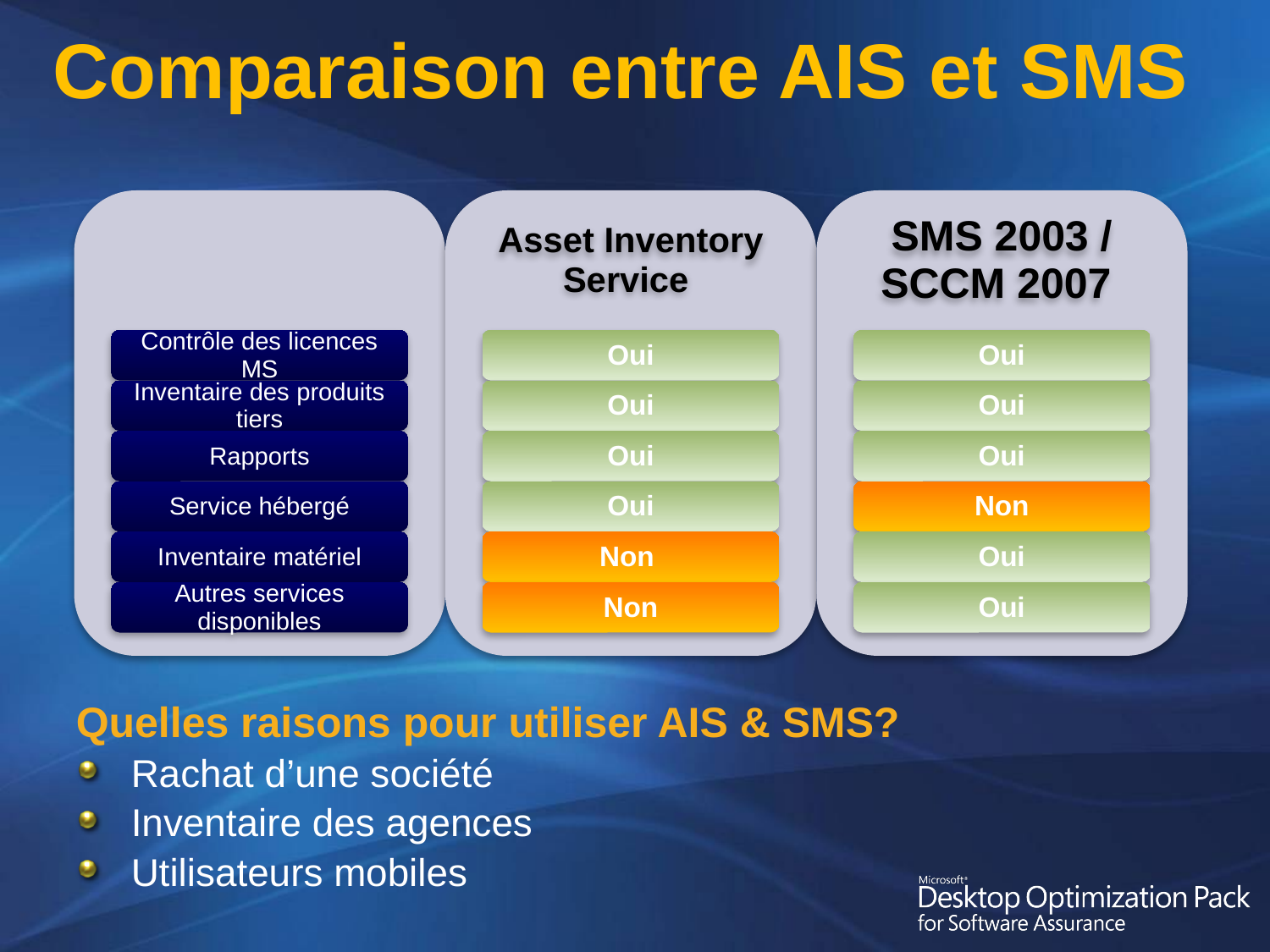

# Comparaison entre AIS et SMS
Contrôle des licences MS
Inventaire des produits tiers
Rapports
Service hébergé
Inventaire matériel
Autres services disponibles
Asset Inventory Service
Oui
Oui
Oui
Oui
Non
SMS 2003 / SCCM 2007
Oui
Oui
Oui
Non
Oui
Oui
Non
Quelles raisons pour utiliser AIS & SMS?
Rachat d’une société
Inventaire des agences
Utilisateurs mobiles